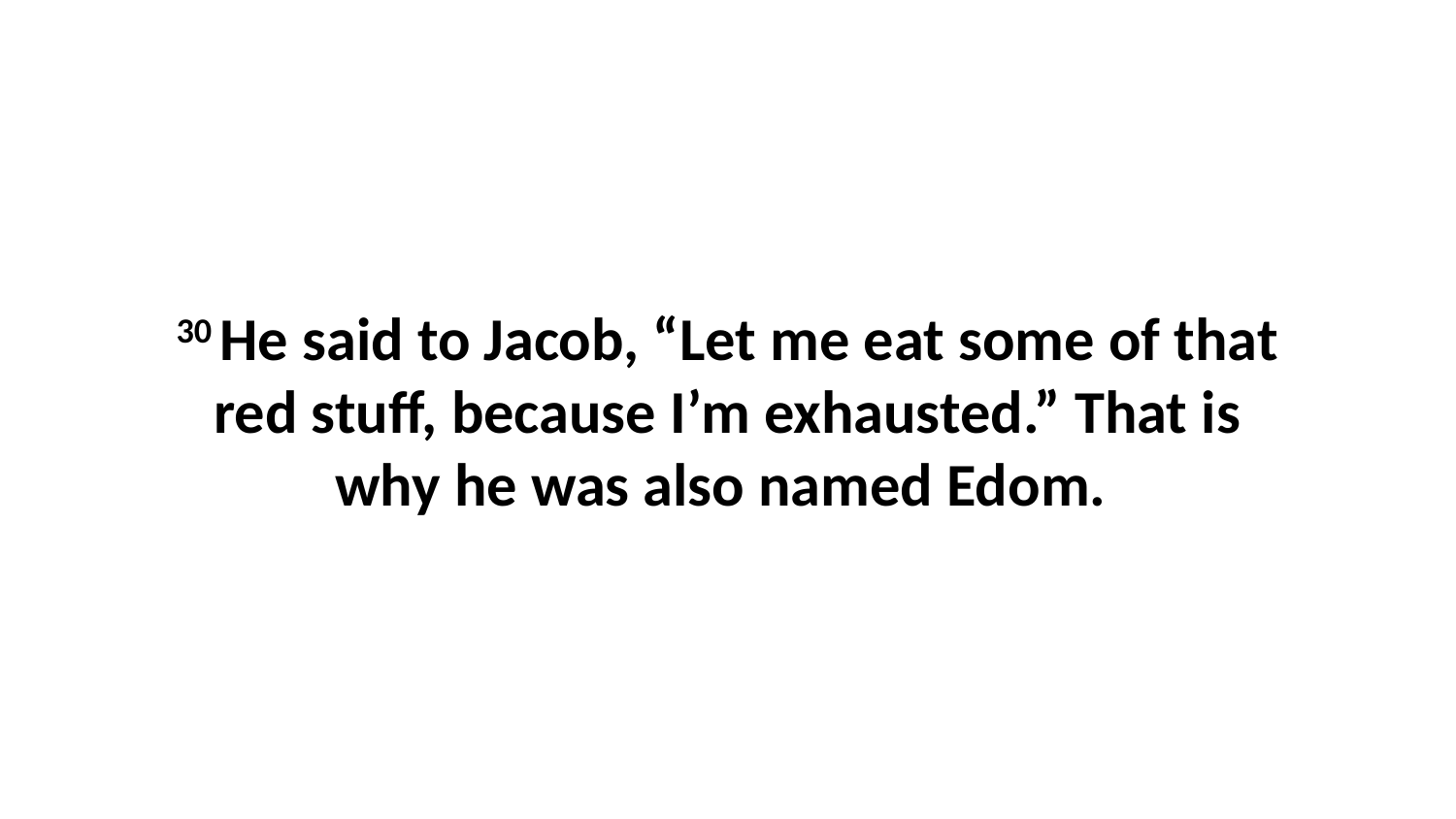

30 He said to Jacob, “Let me eat some of that red stuff, because I’m exhausted.” That is why he was also named Edom.